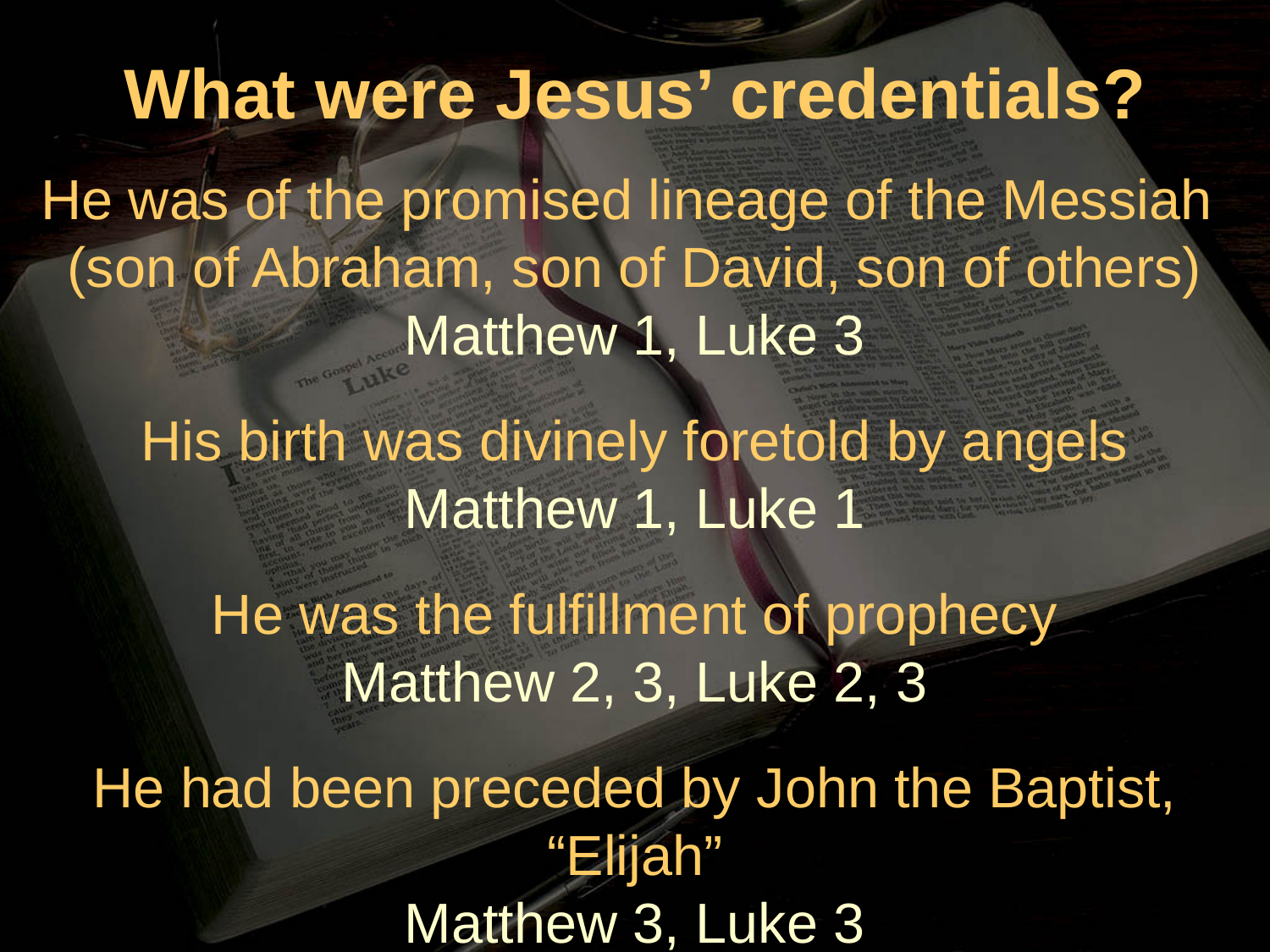

What were Jesus’ credentials?
He was of the promised lineage of the Messiah
(son of Abraham, son of David, son of others)
Matthew 1, Luke 3

His birth was divinely foretold by angels
Matthew 1, Luke 1

He was the fulfillment of prophecy
Matthew 2, 3, Luke 2, 3

He had been preceded by John the Baptist, “Elijah”
Matthew 3, Luke 3